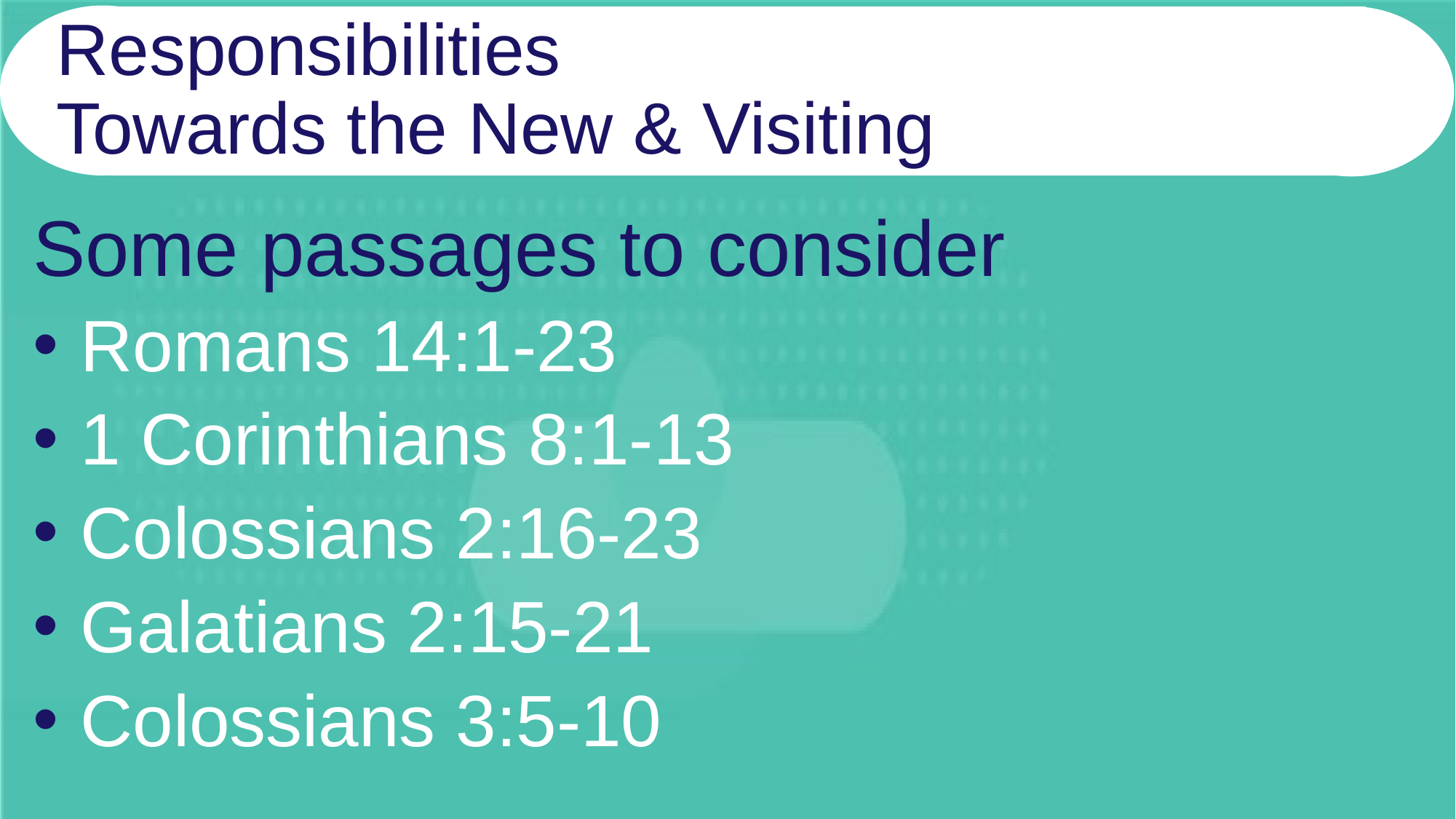

# Responsibilities Towards the New & Visiting
Some passages to consider
 Romans 14:1-23
 1 Corinthians 8:1-13
 Colossians 2:16-23
 Galatians 2:15-21
 Colossians 3:5-10